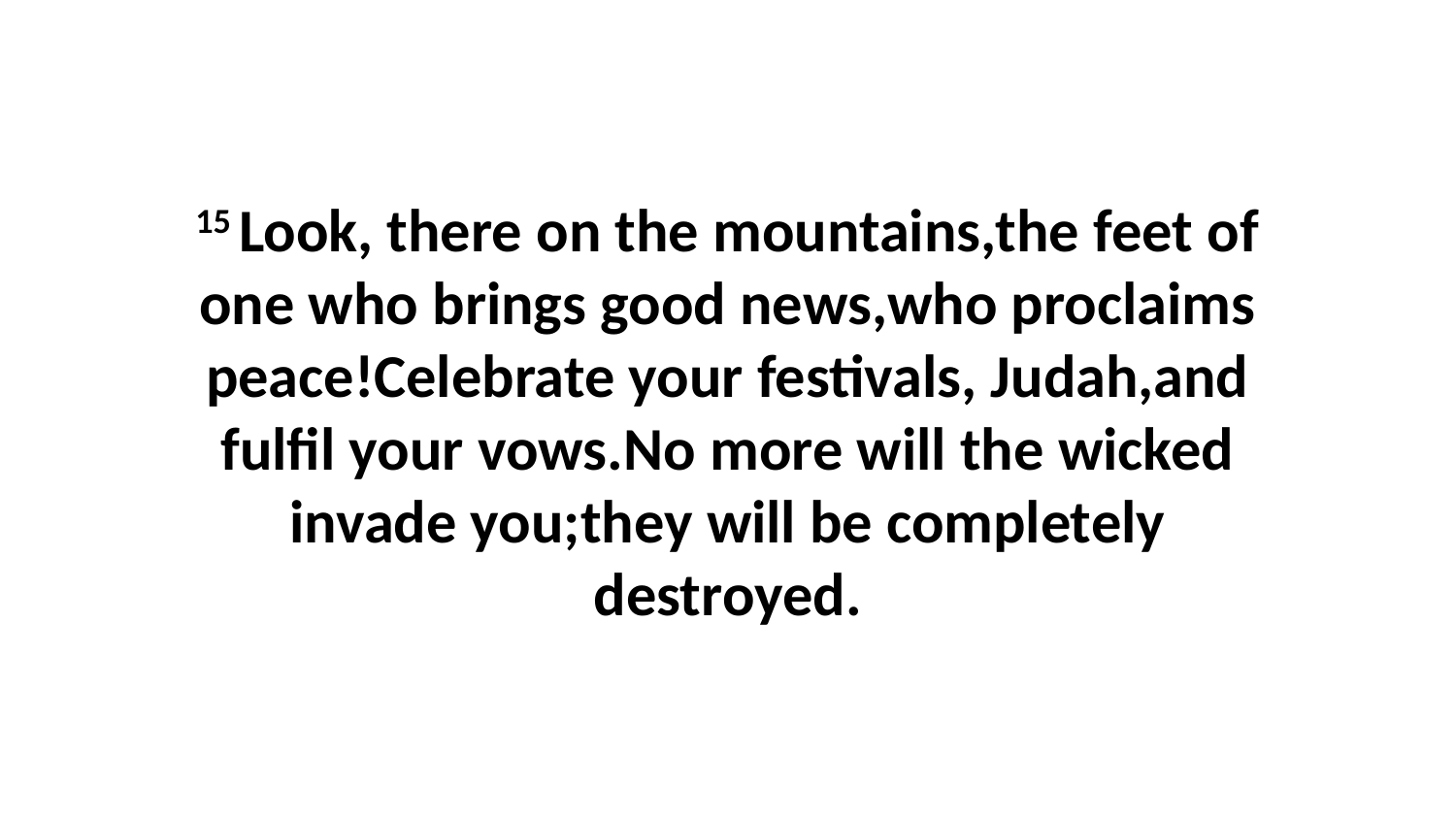

15 Look, there on the mountains,the feet of one who brings good news,who proclaims peace!Celebrate your festivals, Judah,and fulfil your vows.No more will the wicked invade you;they will be completely destroyed.